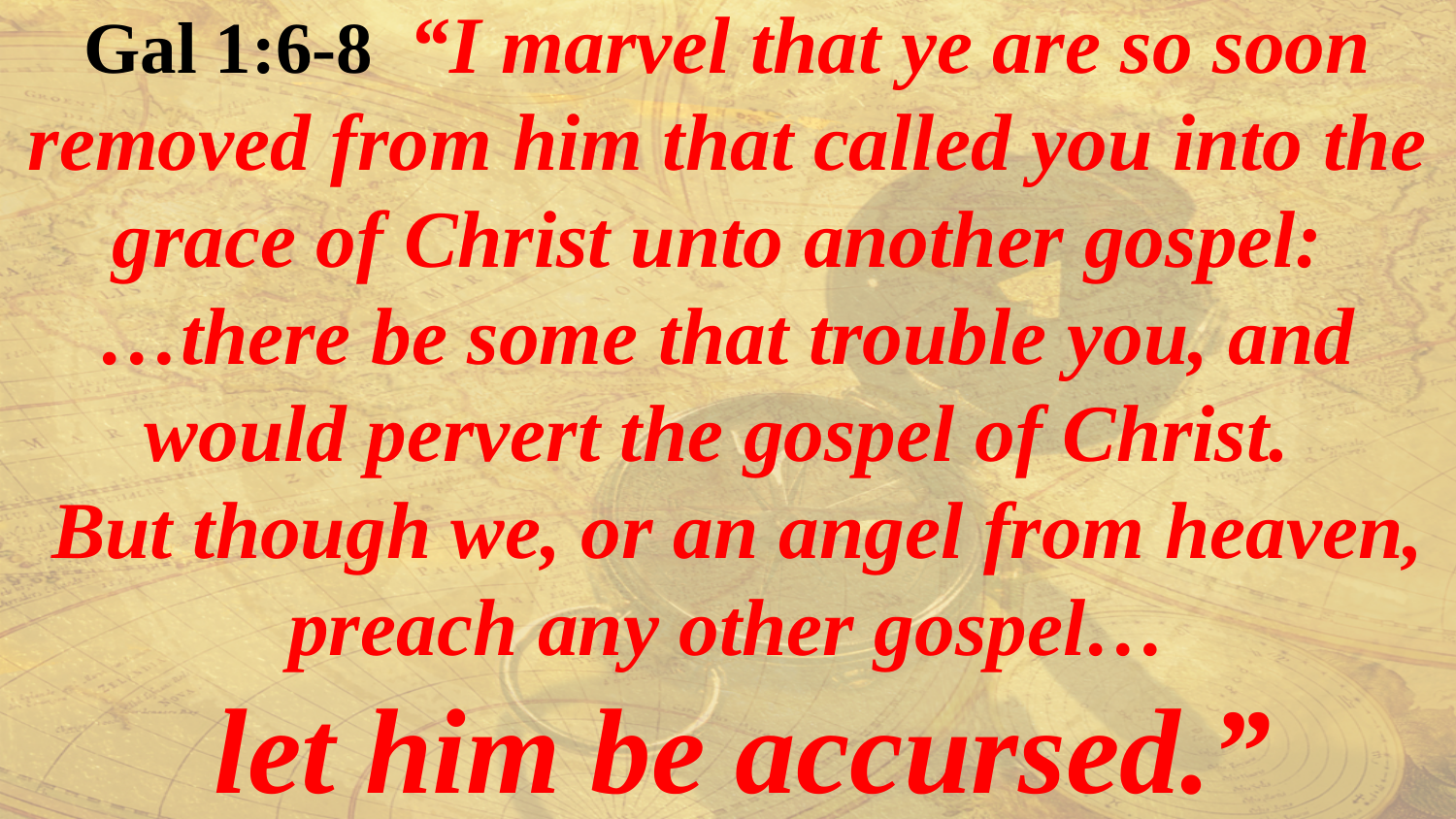

Gal 1:6-8  “I marvel that ye are so soon removed from him that called you into the grace of Christ unto another gospel:
…there be some that trouble you, and would pervert the gospel of Christ.
 But though we, or an angel from heaven, preach any other gospel…
 let him be accursed.”